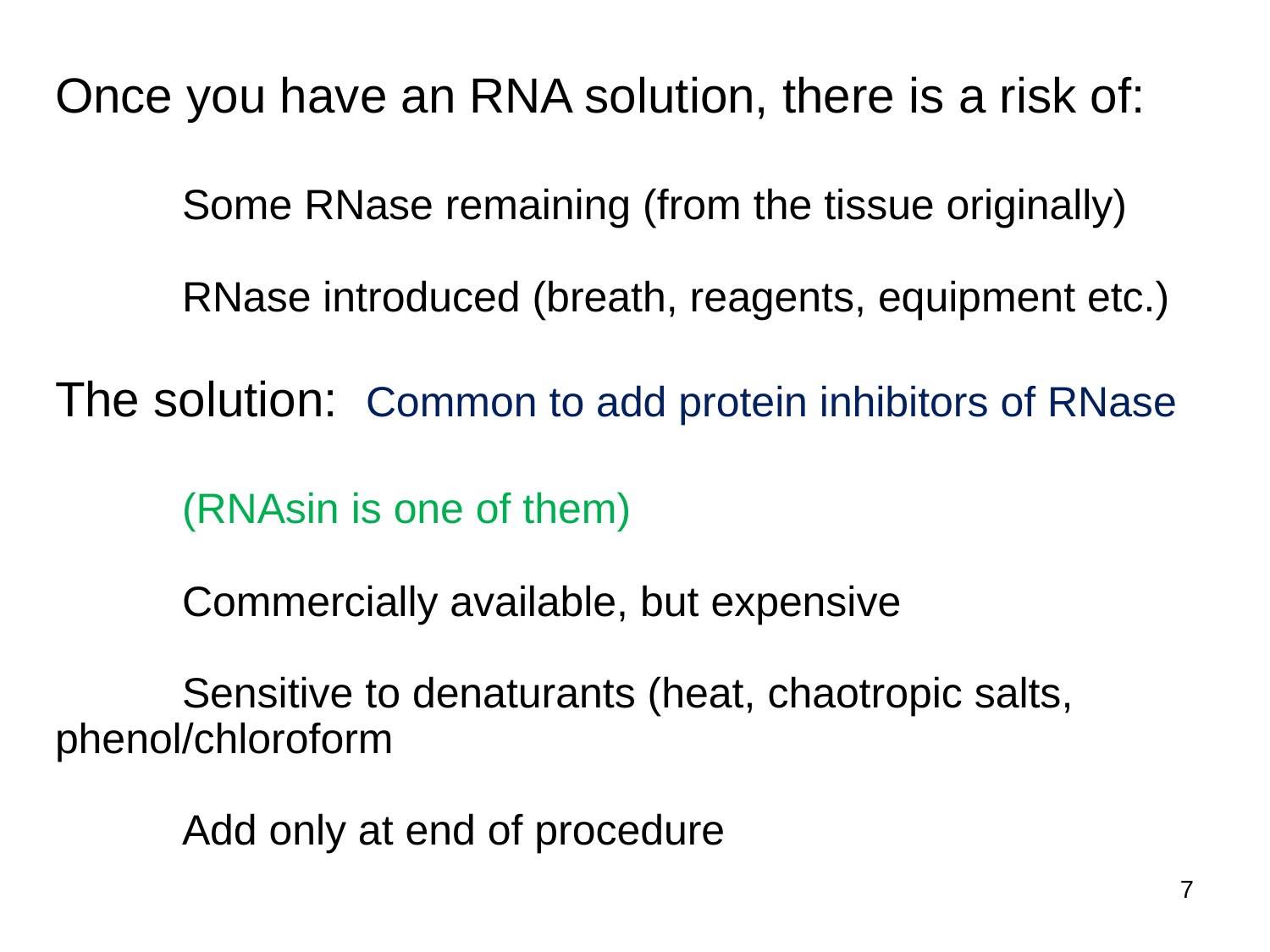

# Once you have an RNA solution, there is a risk of: Some RNase remaining (from the tissue originally) RNase introduced (breath, reagents, equipment etc.) The solution:  Common to add protein inhibitors of RNase (RNAsin is one of them) Commercially available, but expensive Sensitive to denaturants (heat, chaotropic salts, 	phenol/chloroform Add only at end of procedure
7